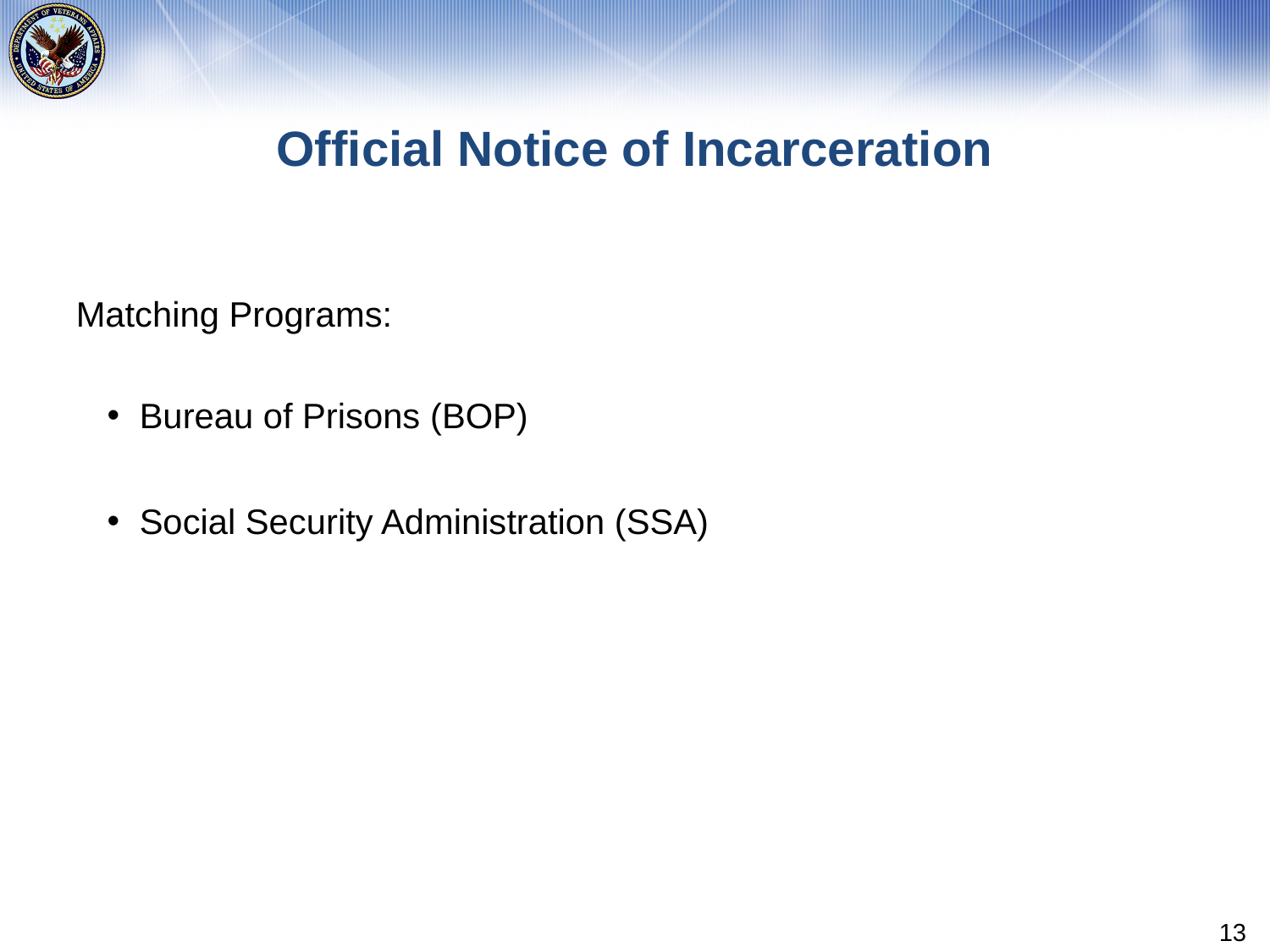

# Official Notice of Incarceration
Matching Programs:
Bureau of Prisons (BOP)

Social Security Administration (SSA)
13